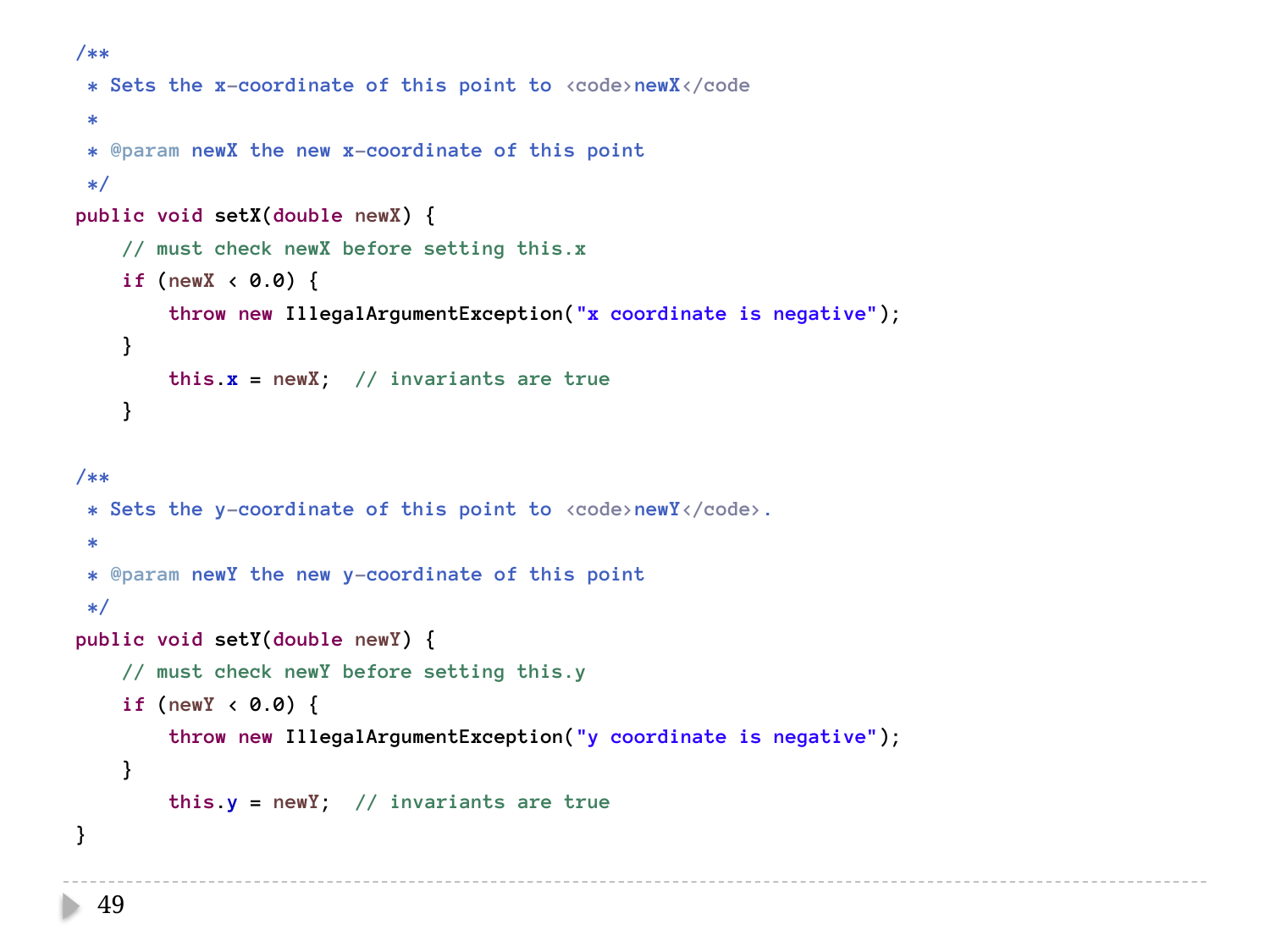

/**
 * Sets the x-coordinate of this point to <code>newX</code
 *
 * @param newX the new x-coordinate of this point
 */
public void setX(double newX) {
    // must check newX before setting this.x
    if (newX < 0.0) {
        throw new IllegalArgumentException("x coordinate is negative");
    }
        this.x = newX;  // invariants are true
    }

/**
 * Sets the y-coordinate of this point to <code>newY</code>.
 *
 * @param newY the new y-coordinate of this point
 */
public void setY(double newY) {
    // must check newY before setting this.y
    if (newY < 0.0) {
        throw new IllegalArgumentException("y coordinate is negative");
    }
        this.y = newY;  // invariants are true
}
49